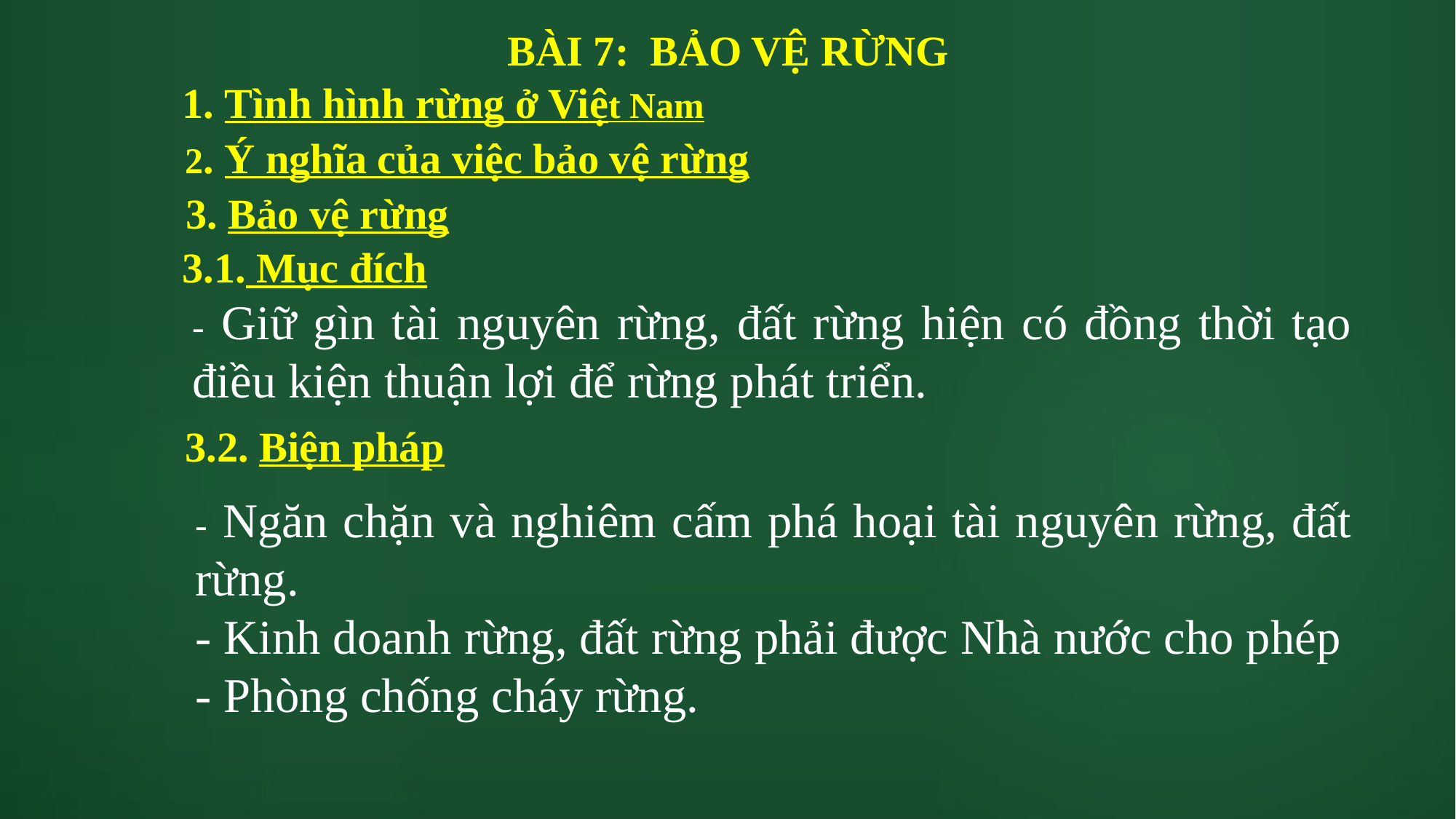

BÀI 7:  BẢO VỆ RỪNG
1. Tình hình rừng ở Việt Nam
2. Ý nghĩa của việc bảo vệ rừng
3. Bảo vệ rừng
3.1. Mục đích
- Giữ gìn tài nguyên rừng, đất rừng hiện có đồng thời tạo điều kiện thuận lợi để rừng phát triển.
3.2. Biện pháp
- Ngăn chặn và nghiêm cấm phá hoại tài nguyên rừng, đất rừng.
- Kinh doanh rừng, đất rừng phải được Nhà nước cho phép
- Phòng chống cháy rừng.